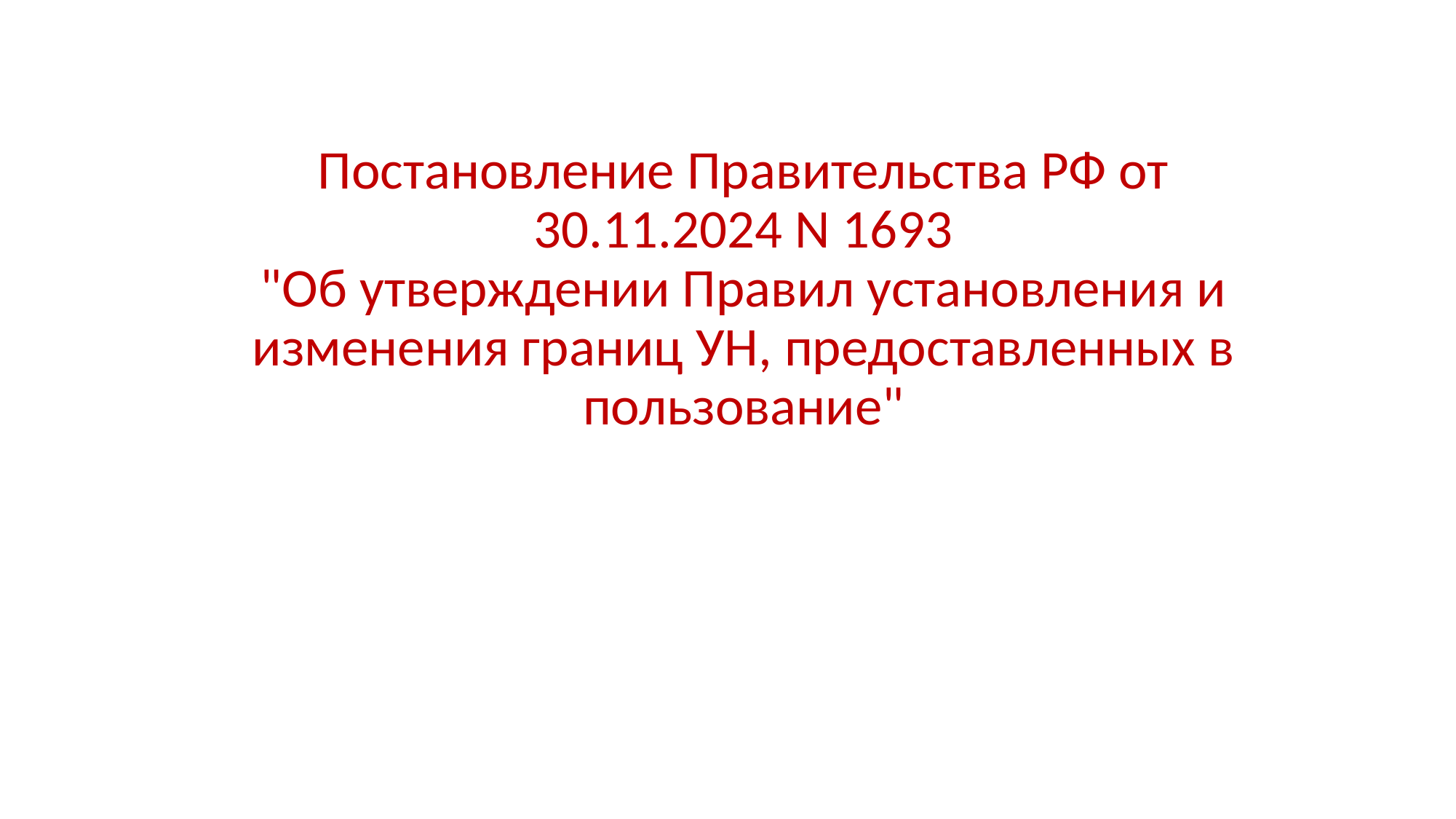

# Постановление Правительства РФ от 30.11.2024 N 1693 "Об утверждении Правил установления и изменения границ УН, предоставленных в пользование"